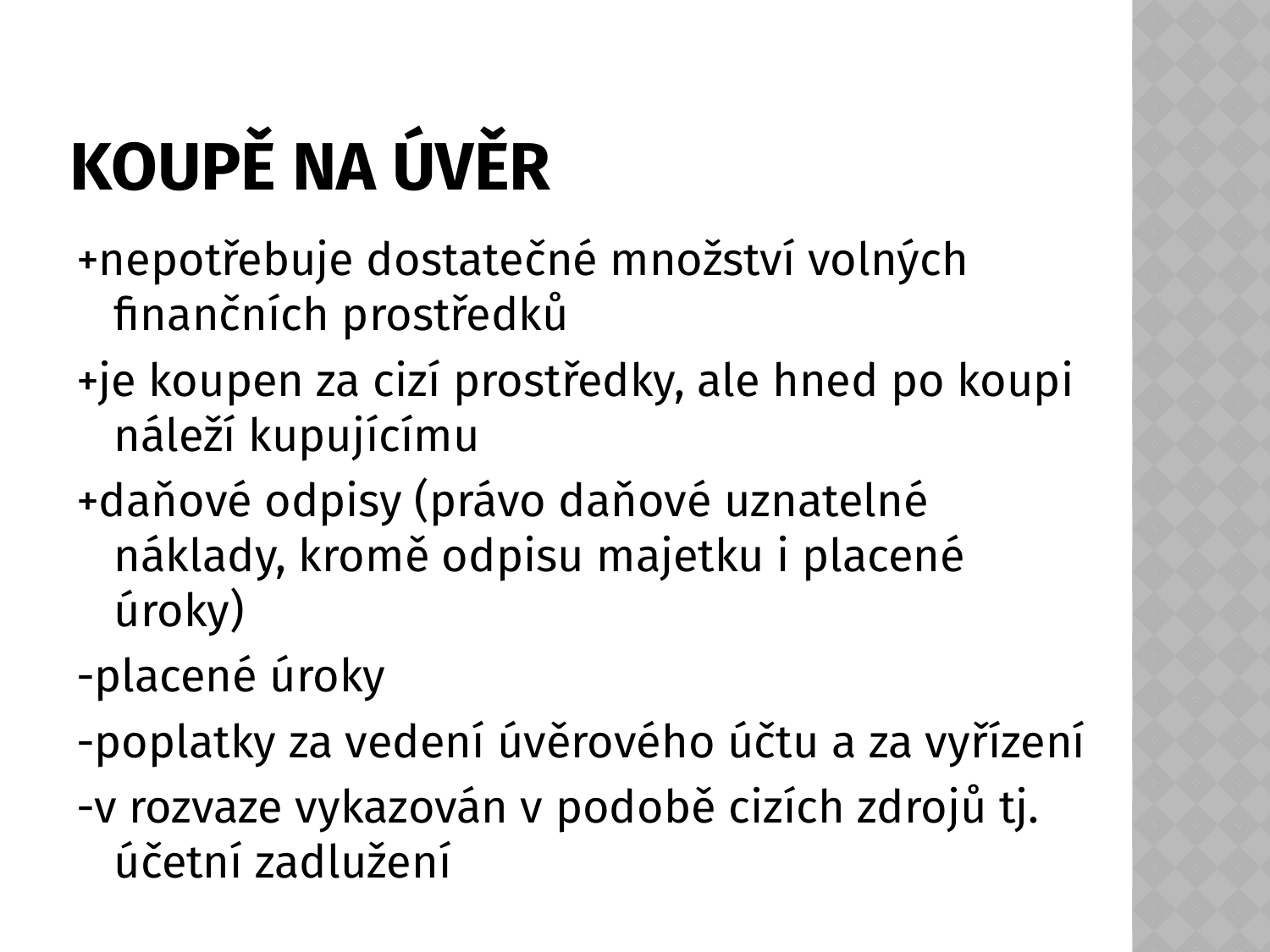

# Koupě na úvěr
+nepotřebuje dostatečné množství volných finančních prostředků
+je koupen za cizí prostředky, ale hned po koupi náleží kupujícímu
+daňové odpisy (právo daňové uznatelné náklady, kromě odpisu majetku i placené úroky)
-placené úroky
-poplatky za vedení úvěrového účtu a za vyřízení
-v rozvaze vykazován v podobě cizích zdrojů tj. účetní zadlužení